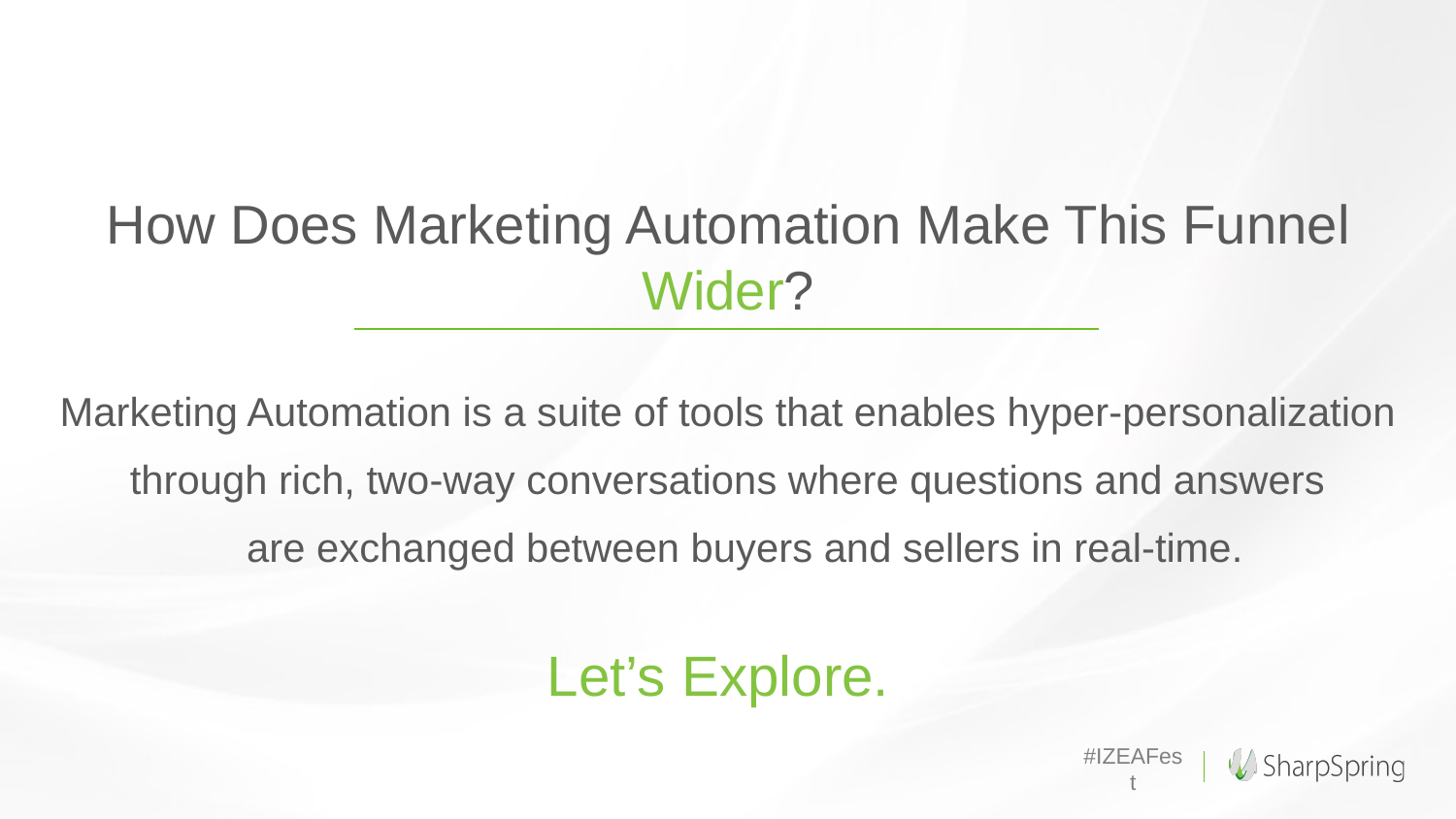

How Does Marketing Automation Make This Funnel Wider?
Marketing Automation is a suite of tools that enables hyper-personalization
through rich, two-way conversations where questions and answers
are exchanged between buyers and sellers in real-time.
Let’s Explore.